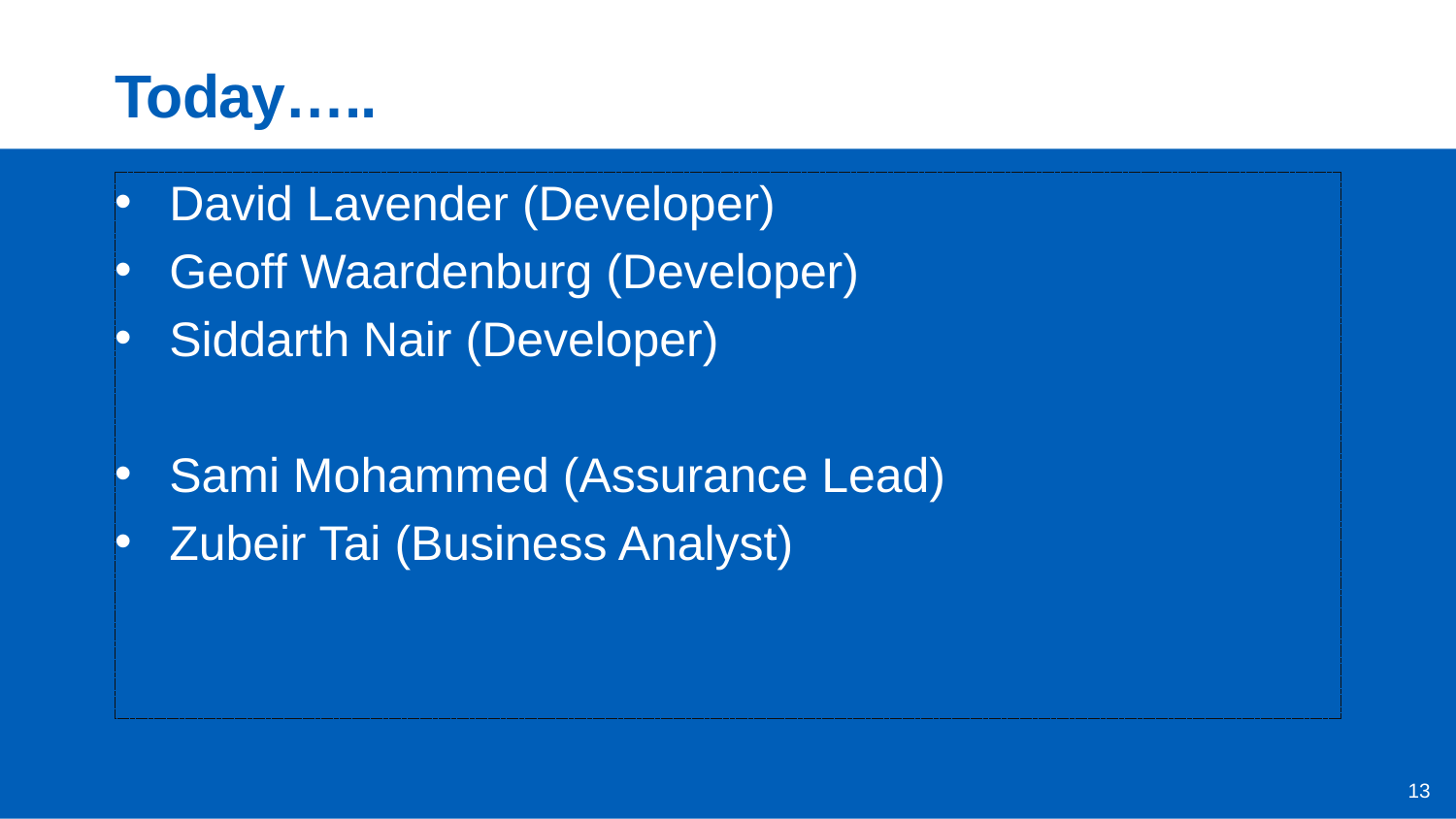

# Today…..
David Lavender (Developer)
Geoff Waardenburg (Developer)
Siddarth Nair (Developer)

Sami Mohammed (Assurance Lead)
Zubeir Tai (Business Analyst)

13